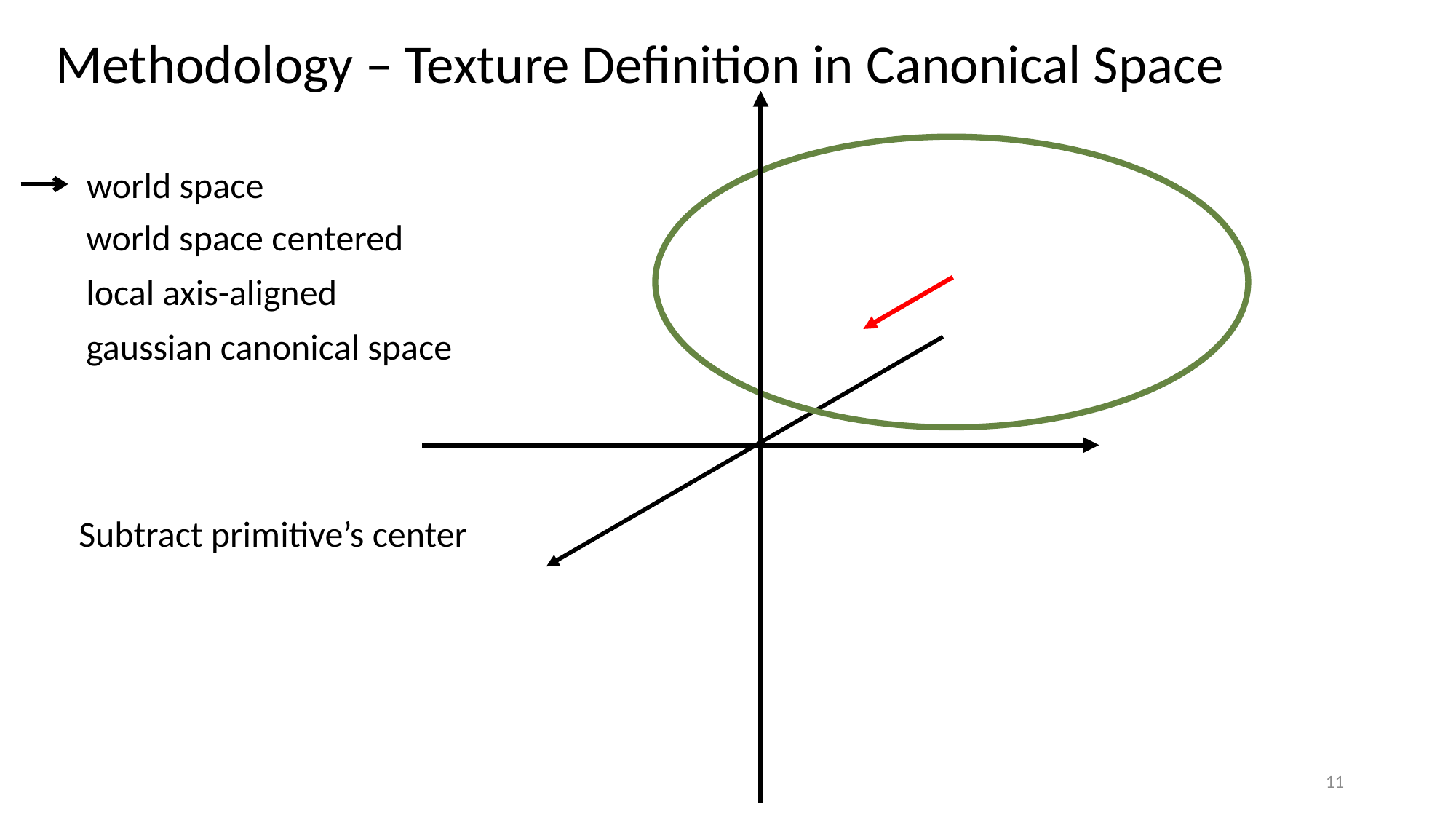

# Methodology – Texture Definition in Canonical Space

world space
world space centered
local axis-aligned
gaussian canonical space
Subtract primitive’s center
11